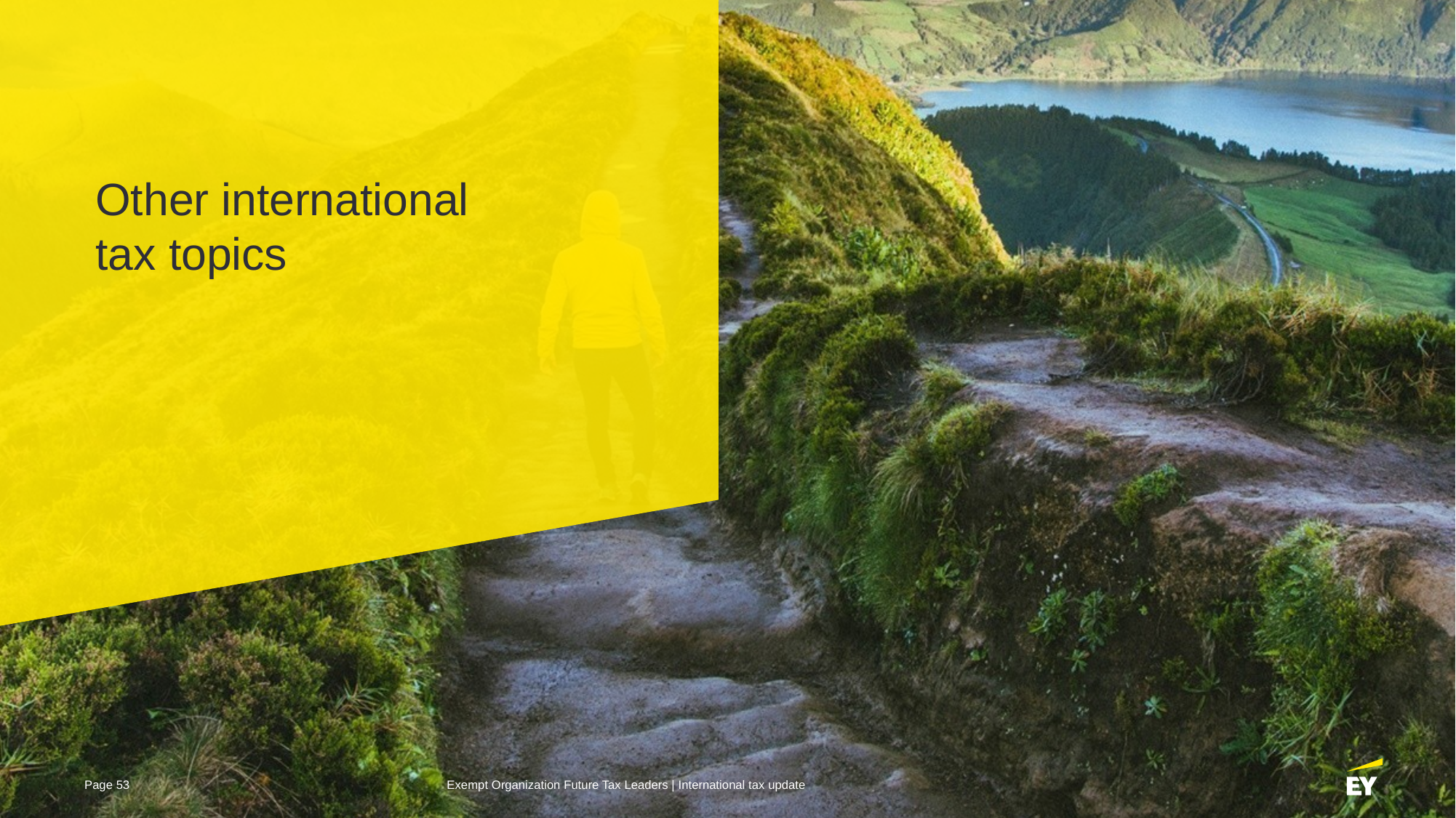

Other international
tax topics
Exempt Organization Future Tax Leaders | International tax update